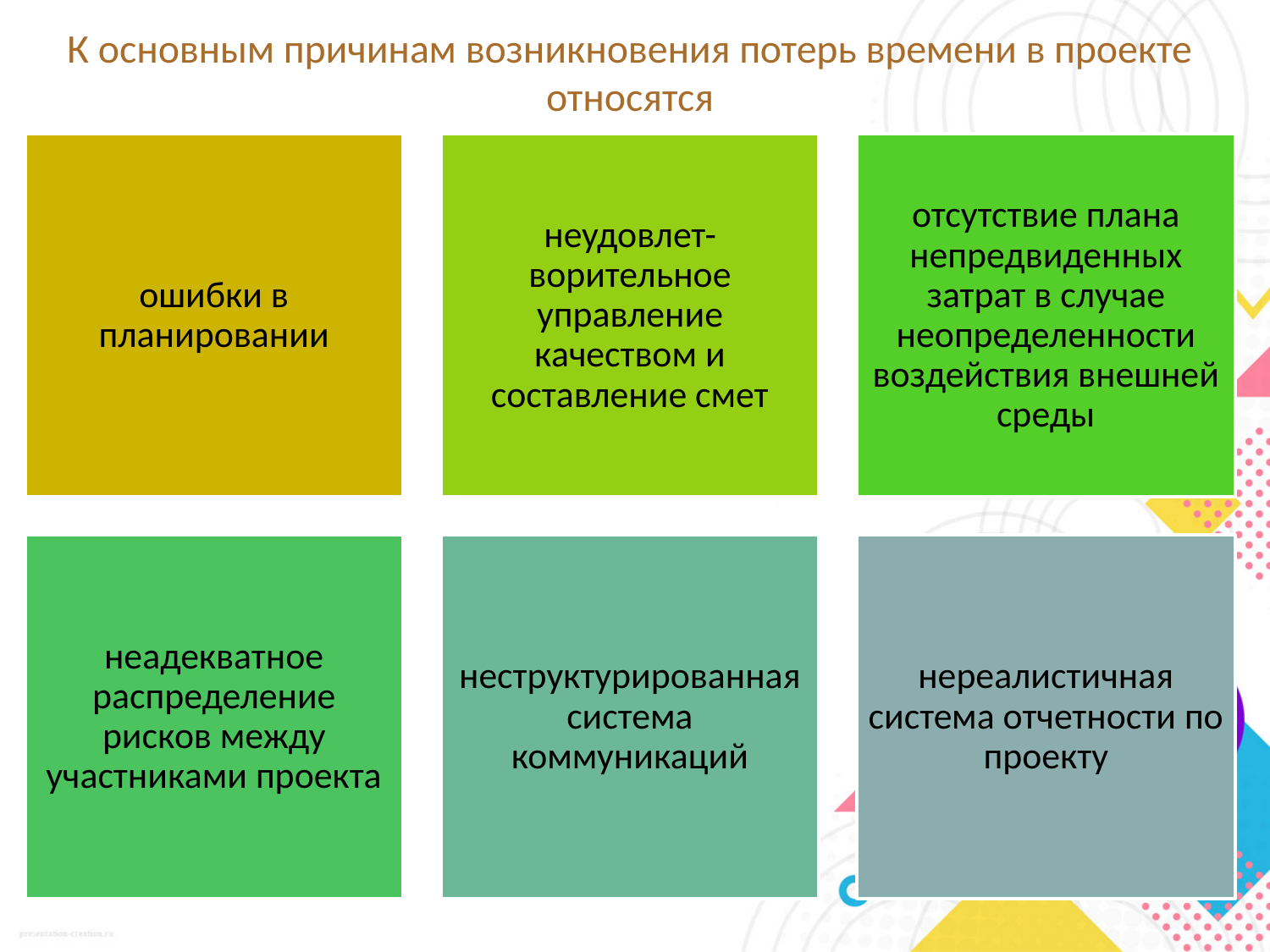

# К основным причинам возникновения потерь времени в проекте относятся
ошибки в планировании
неудовлет-ворительное управление качеством и составление смет
отсутствие плана непредвиденных затрат в случае неопределенности воздействия внешней среды
неадекватное распределение рисков между участниками проекта
неструктурированная система коммуникаций
нереалистичная система отчетности по проекту